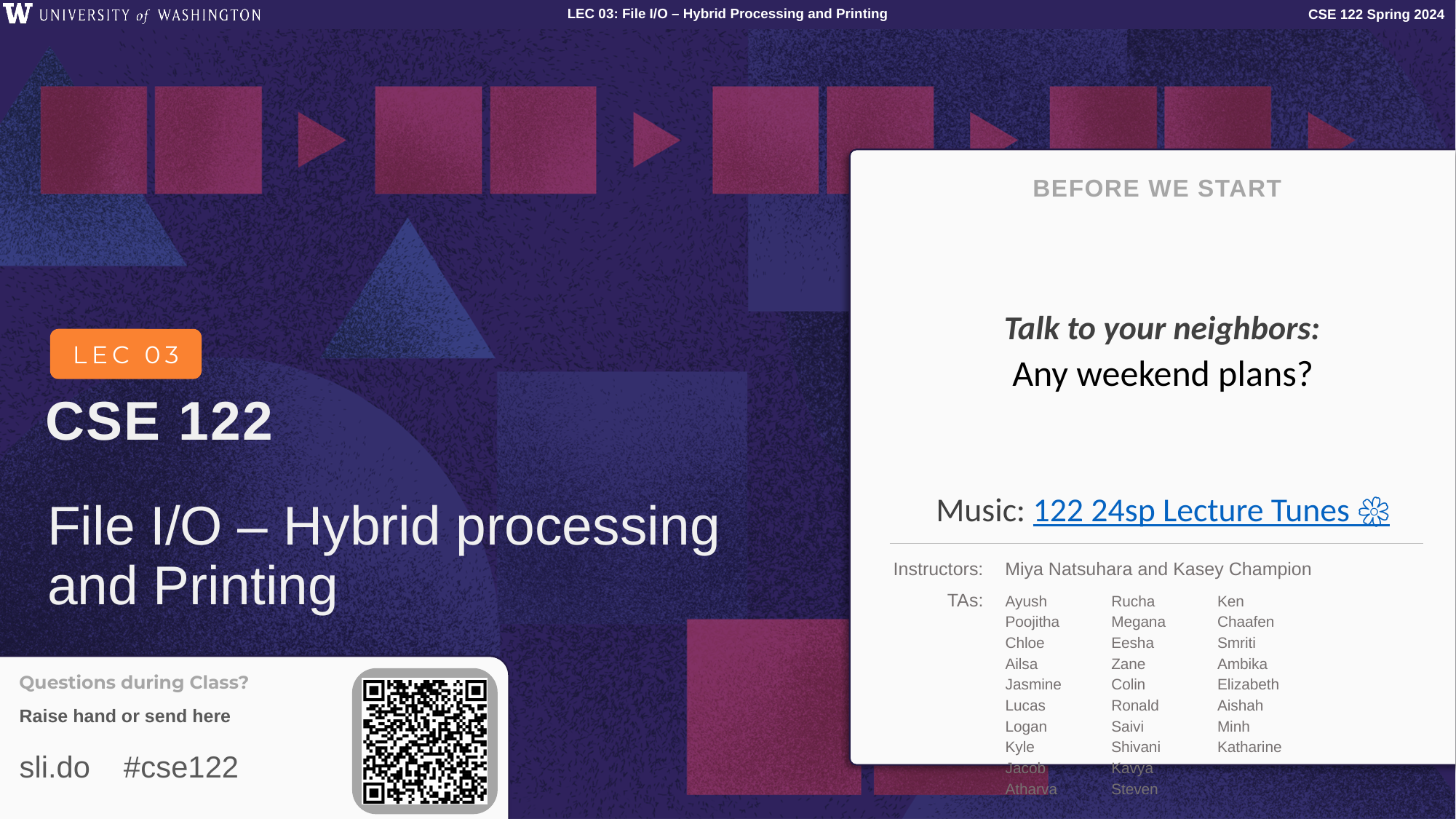

BEFORE WE START
Talk to your neighbors:
Any weekend plans?
Music: 122 24sp Lecture Tunes 🌼
# File I/O – Hybrid processing and Printing